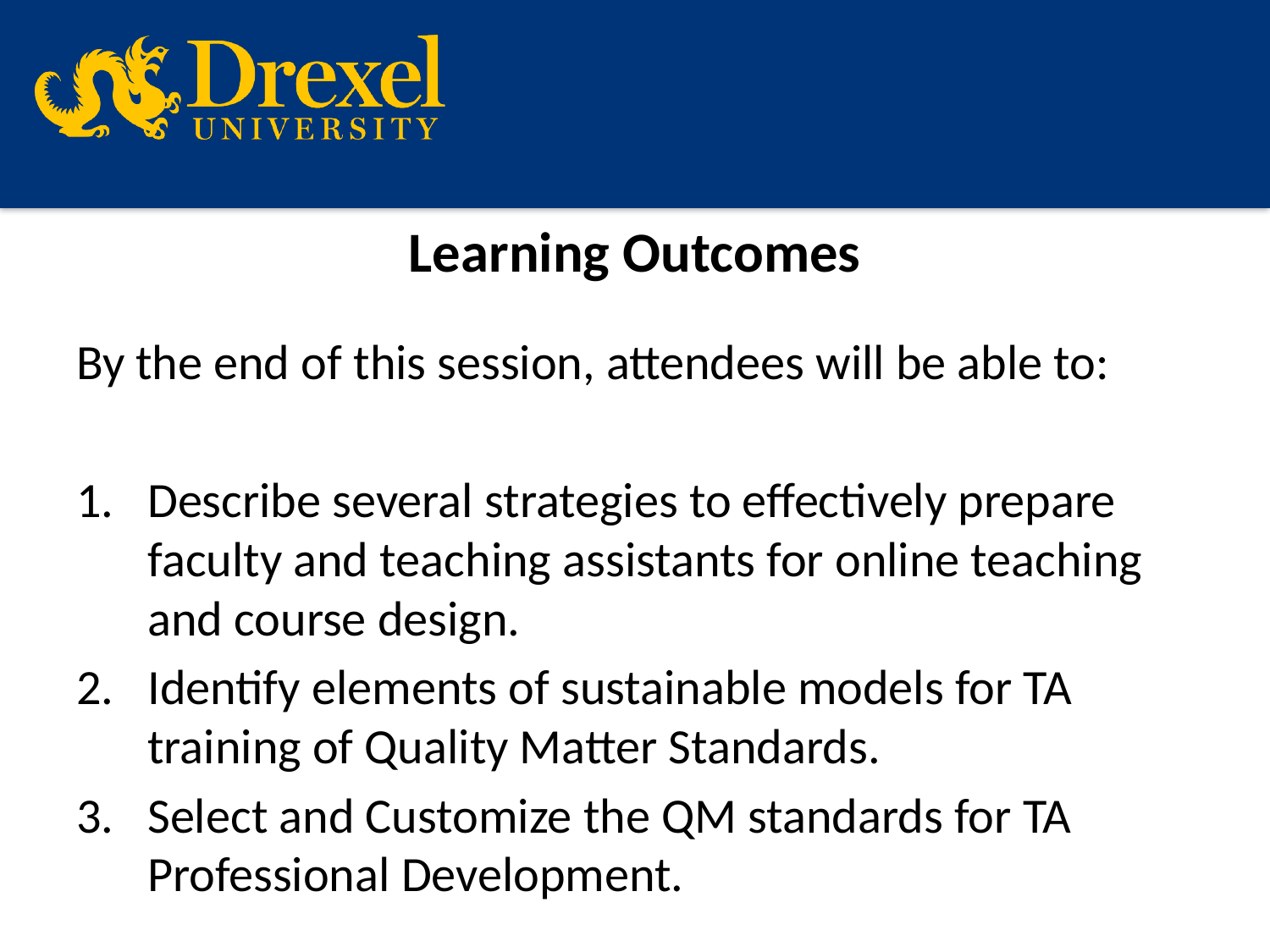

# Learning Outcomes
By the end of this session, attendees will be able to:

Describe several strategies to effectively prepare faculty and teaching assistants for online teaching and course design.
Identify elements of sustainable models for TA training of Quality Matter Standards.
Select and Customize the QM standards for TA Professional Development.